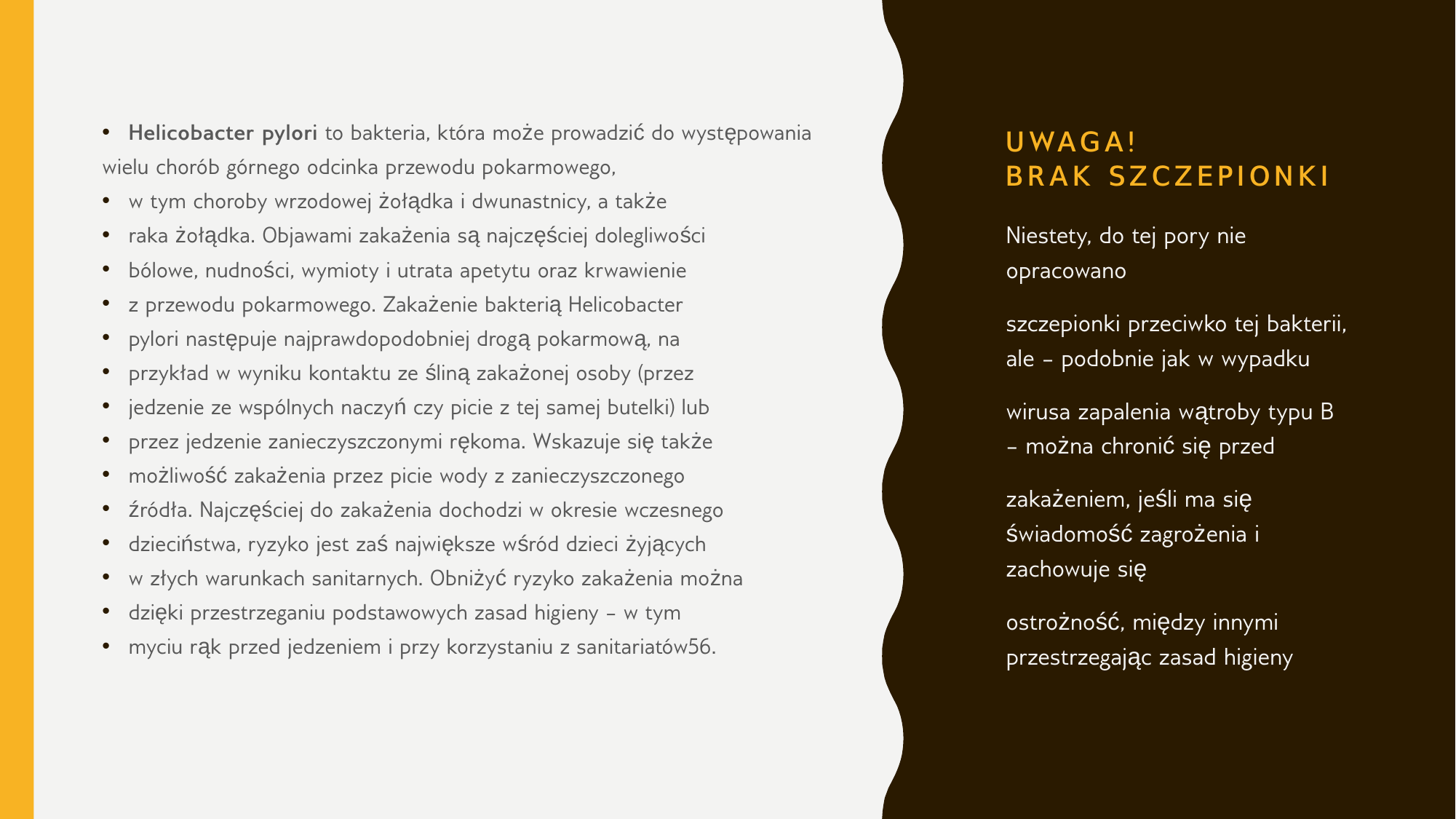

# uwaga! Brak szczepionki
Helicobacter pylori to bakteria, która może prowadzić do występowania
wielu chorób górnego odcinka przewodu pokarmowego,
w tym choroby wrzodowej żołądka i dwunastnicy, a także
raka żołądka. Objawami zakażenia są najczęściej dolegliwości
bólowe, nudności, wymioty i utrata apetytu oraz krwawienie
z przewodu pokarmowego. Zakażenie bakterią Helicobacter
pylori następuje najprawdopodobniej drogą pokarmową, na
przykład w wyniku kontaktu ze śliną zakażonej osoby (przez
jedzenie ze wspólnych naczyń czy picie z tej samej butelki) lub
przez jedzenie zanieczyszczonymi rękoma. Wskazuje się także
możliwość zakażenia przez picie wody z zanieczyszczonego
źródła. Najczęściej do zakażenia dochodzi w okresie wczesnego
dzieciństwa, ryzyko jest zaś największe wśród dzieci żyjących
w złych warunkach sanitarnych. Obniżyć ryzyko zakażenia można
dzięki przestrzeganiu podstawowych zasad higieny – w tym
myciu rąk przed jedzeniem i przy korzystaniu z sanitariatów56.
Niestety, do tej pory nie opracowano
szczepionki przeciwko tej bakterii, ale – podobnie jak w wypadku
wirusa zapalenia wątroby typu B – można chronić się przed
zakażeniem, jeśli ma się świadomość zagrożenia i zachowuje się
ostrożność, między innymi przestrzegając zasad higieny